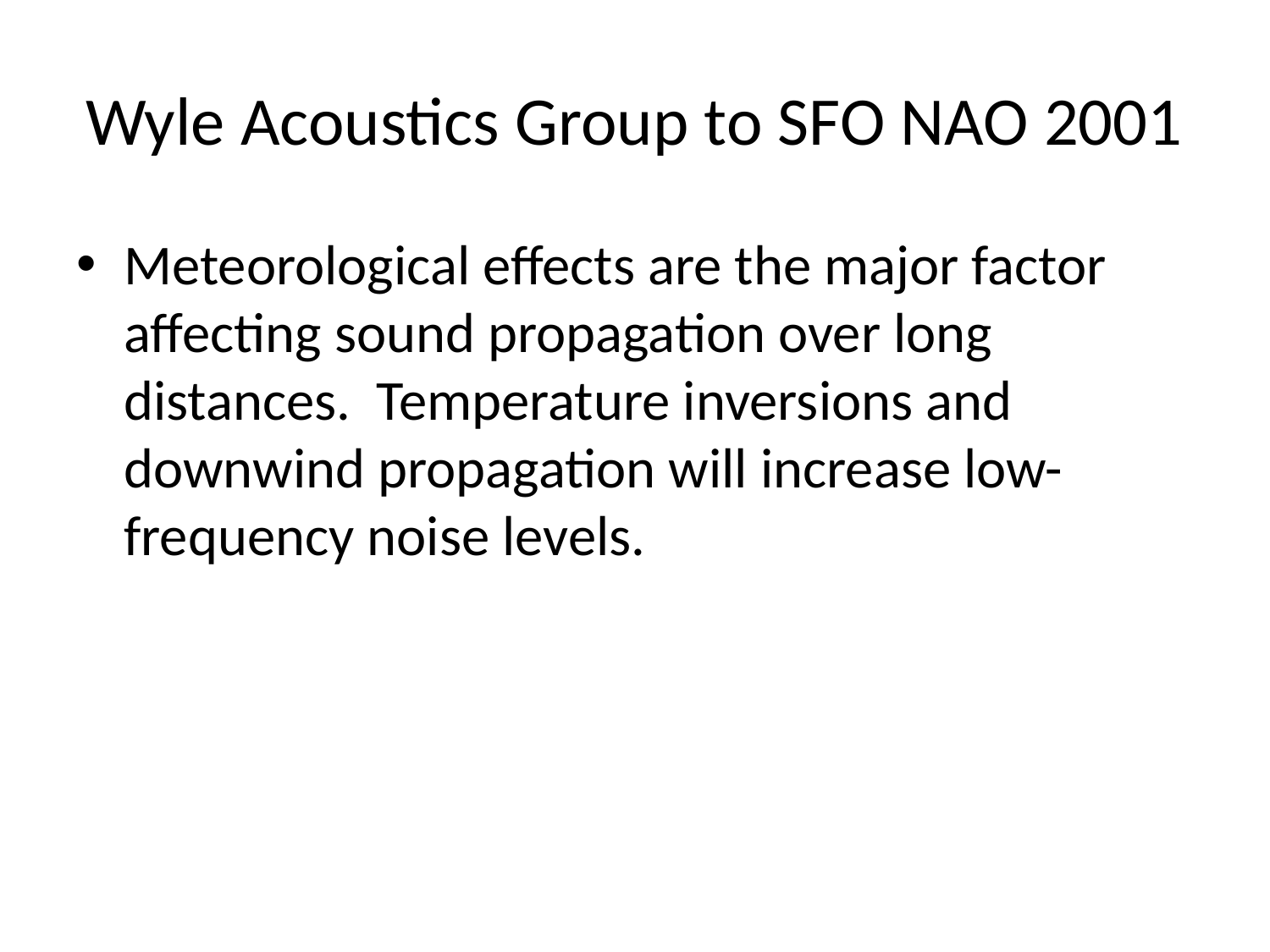

# Wyle Acoustics Group to SFO NAO 2001
Meteorological effects are the major factor affecting sound propagation over long distances.  Temperature inversions and downwind propagation will increase low-frequency noise levels.